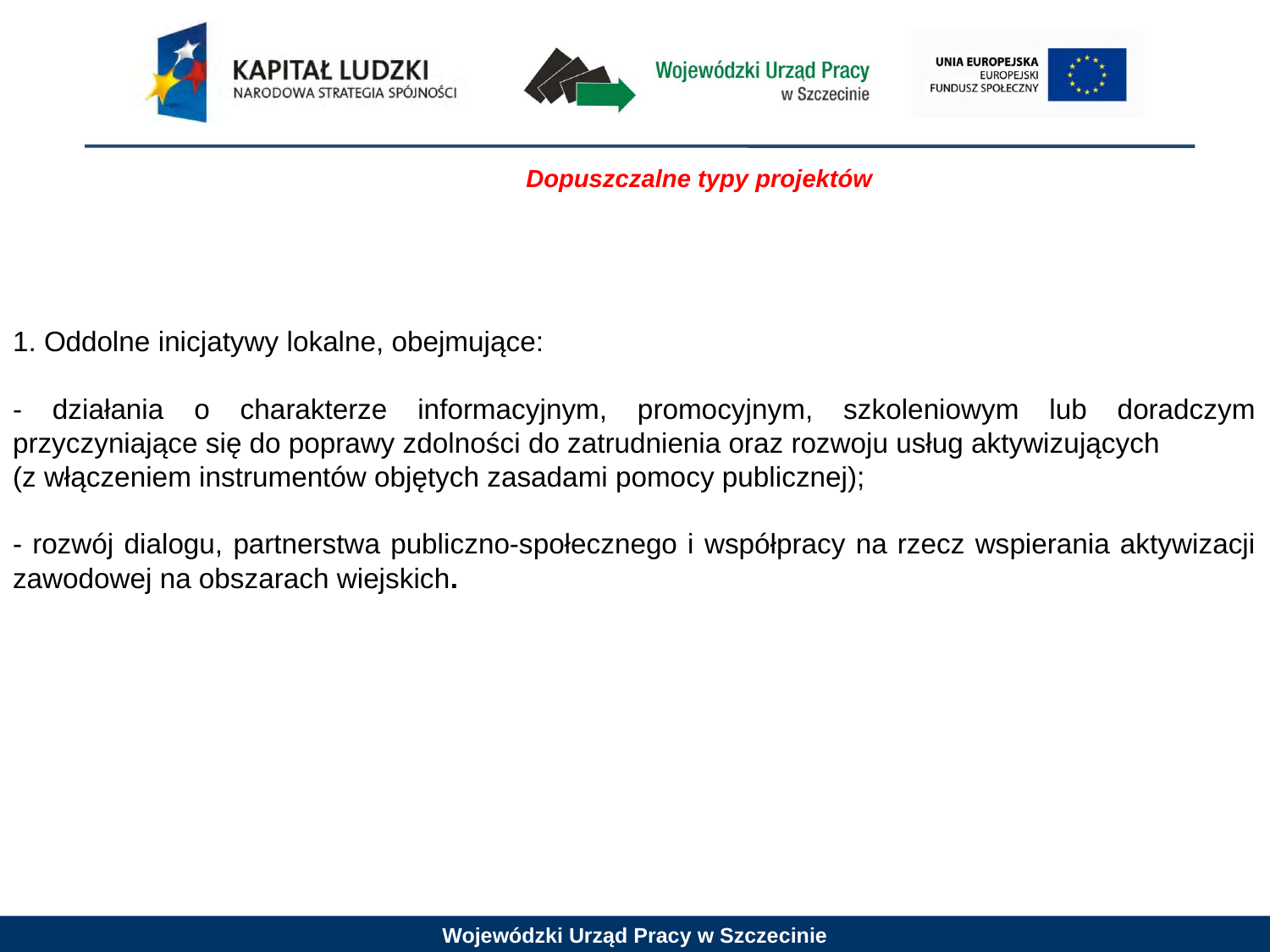

Dopuszczalne typy projektów

1. Oddolne inicjatywy lokalne, obejmujące:

- działania o charakterze informacyjnym, promocyjnym, szkoleniowym lub doradczym przyczyniające się do poprawy zdolności do zatrudnienia oraz rozwoju usług aktywizujących
(z włączeniem instrumentów objętych zasadami pomocy publicznej);

- rozwój dialogu, partnerstwa publiczno-społecznego i współpracy na rzecz wspierania aktywizacji zawodowej na obszarach wiejskich.